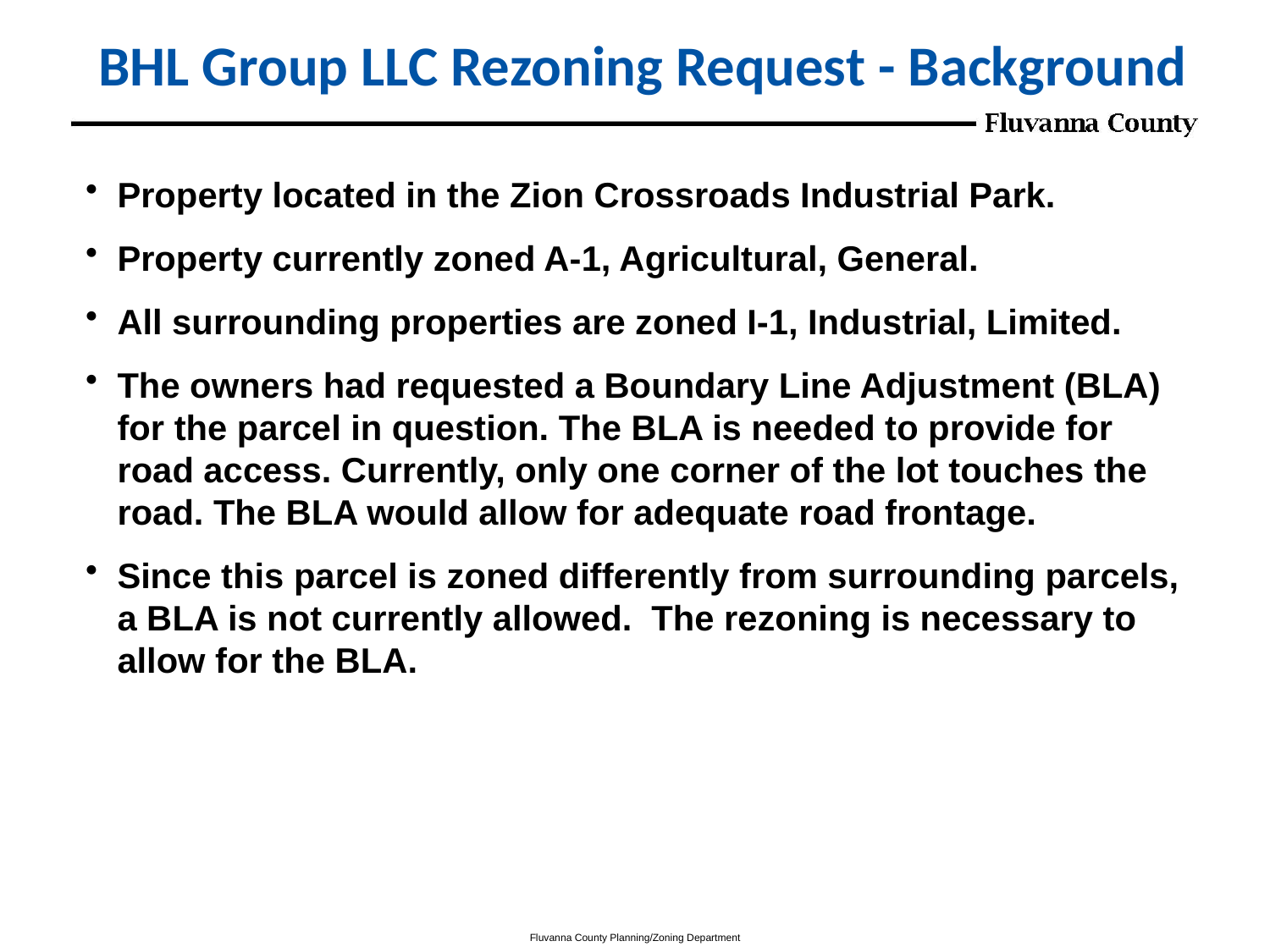

# BHL Group LLC Rezoning Request - Background
Property located in the Zion Crossroads Industrial Park.
Property currently zoned A-1, Agricultural, General.
All surrounding properties are zoned I-1, Industrial, Limited.
The owners had requested a Boundary Line Adjustment (BLA) for the parcel in question. The BLA is needed to provide for road access. Currently, only one corner of the lot touches the road. The BLA would allow for adequate road frontage.
Since this parcel is zoned differently from surrounding parcels, a BLA is not currently allowed.  The rezoning is necessary to allow for the BLA.